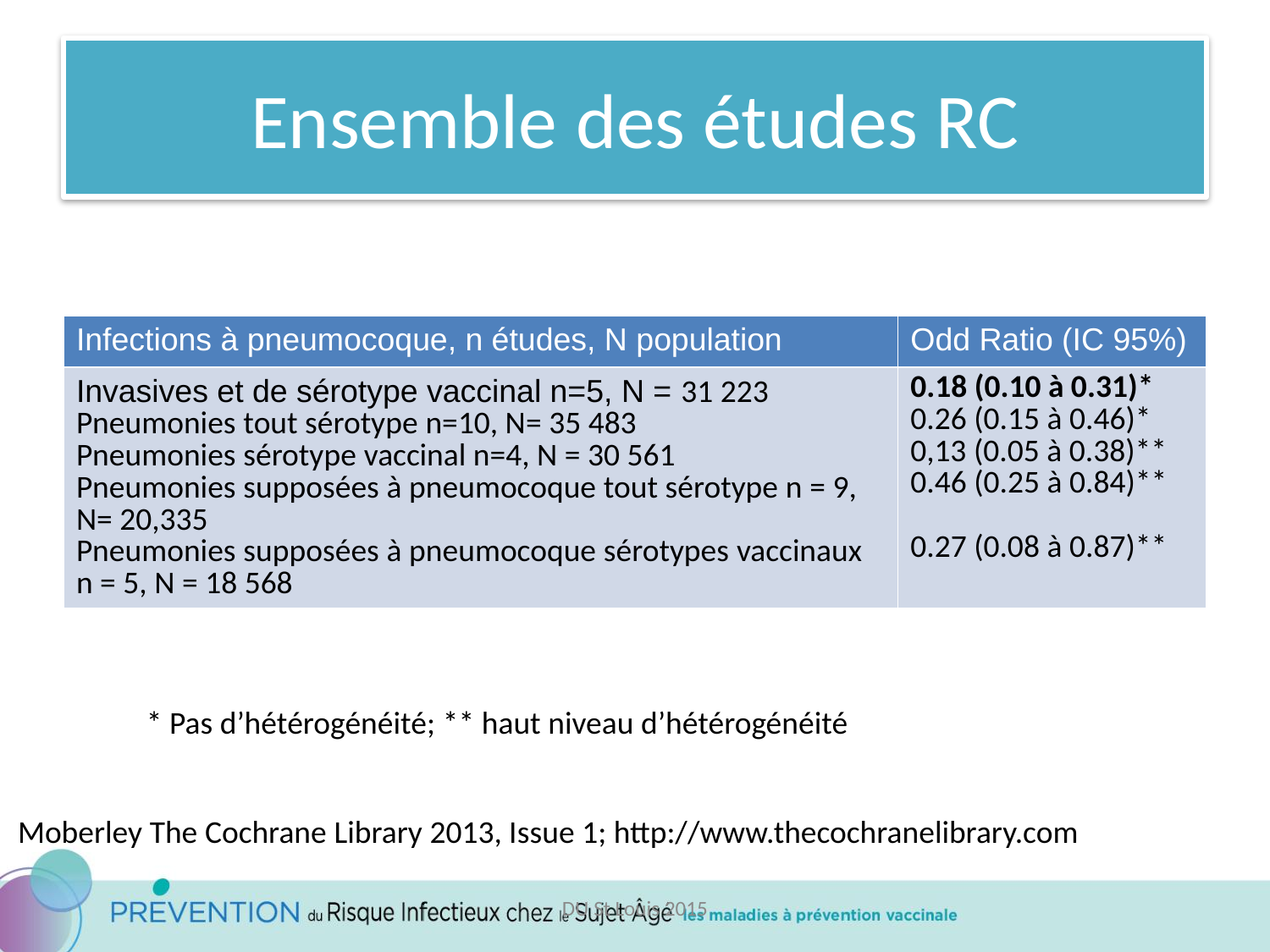

# Ensemble des études RC
| Infections à pneumocoque, n études, N population | Odd Ratio (IC 95%) |
| --- | --- |
| Invasives et de sérotype vaccinal n=5, N = 31 223 Pneumonies tout sérotype n=10, N= 35 483 Pneumonies sérotype vaccinal n=4, N = 30 561 Pneumonies supposées à pneumocoque tout sérotype n = 9, N= 20,335 Pneumonies supposées à pneumocoque sérotypes vaccinaux n = 5, N = 18 568 | 0.18 (0.10 à 0.31)\* 0.26 (0.15 à 0.46)\* 0,13 (0.05 à 0.38)\*\* 0.46 (0.25 à 0.84)\*\* 0.27 (0.08 à 0.87)\*\* |
* Pas d’hétérogénéité; ** haut niveau d’hétérogénéité
Moberley The Cochrane Library 2013, Issue 1; http://www.thecochranelibrary.com
DU St Louis 2015